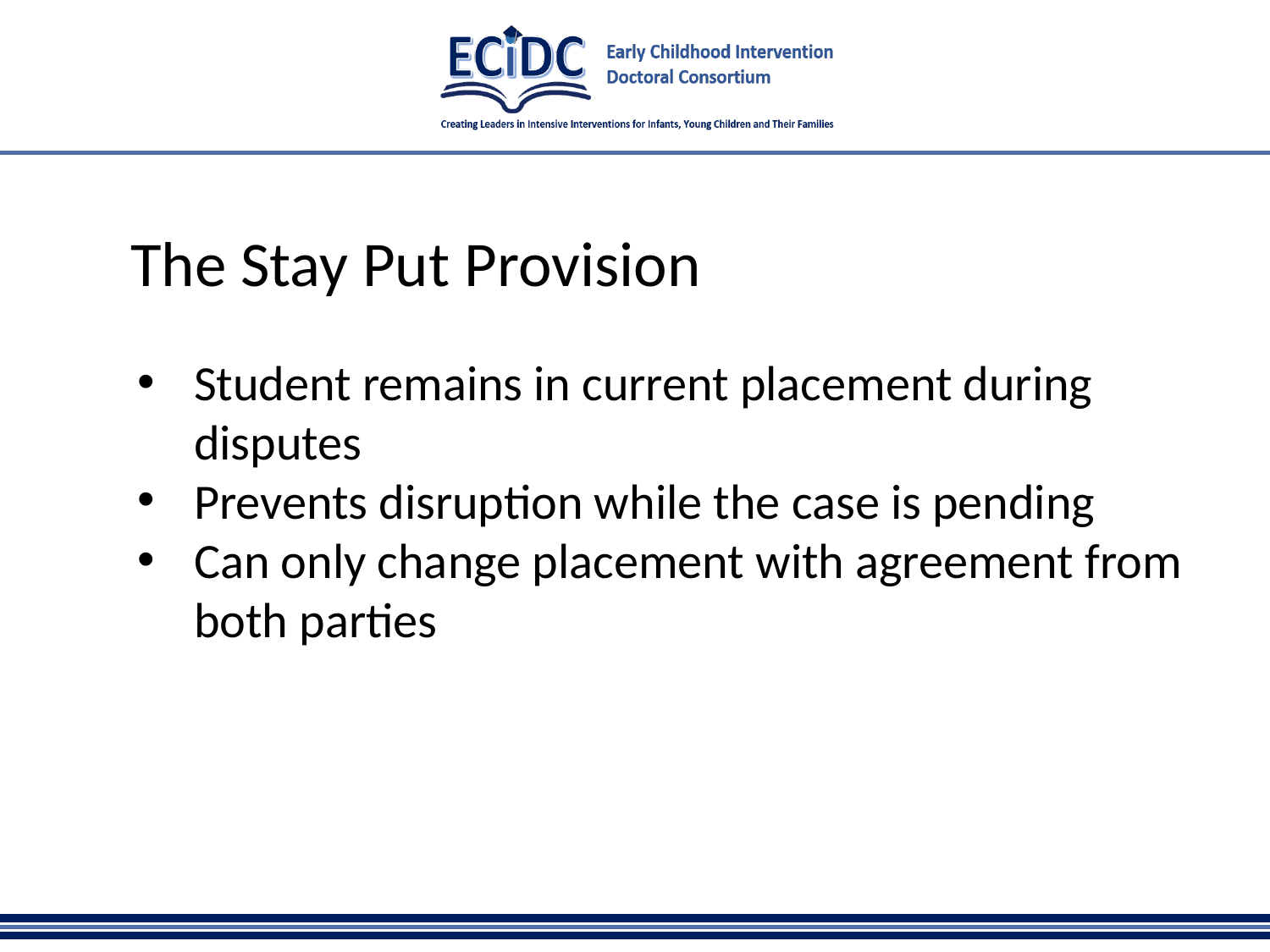

# The Stay Put Provision
Student remains in current placement during disputes
Prevents disruption while the case is pending
Can only change placement with agreement from both parties